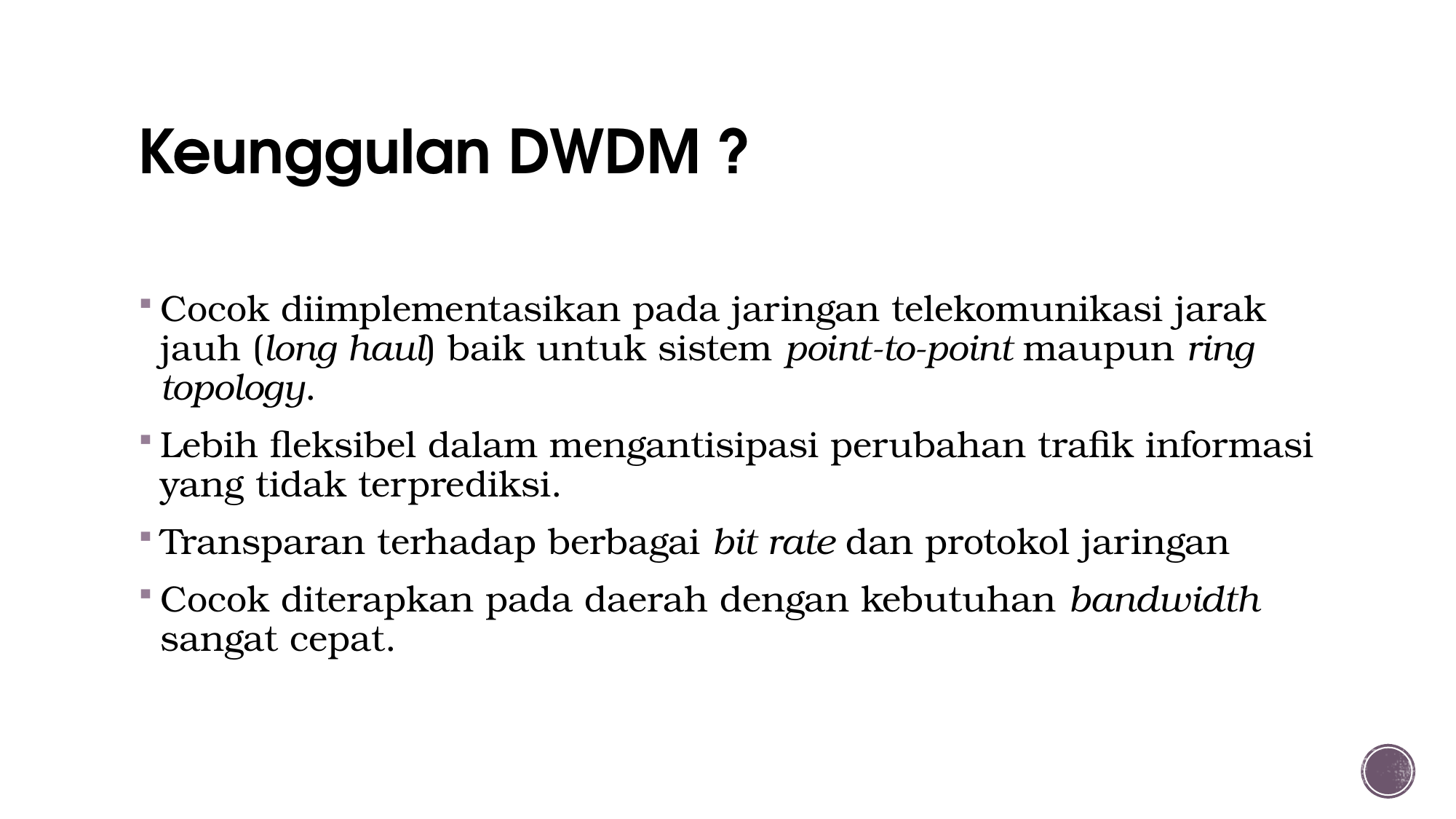

# Keunggulan DWDM ?
Cocok diimplementasikan pada jaringan telekomunikasi jarak jauh (long haul) baik untuk sistem point-to-point maupun ring topology.
Lebih fleksibel dalam mengantisipasi perubahan trafik informasi yang tidak terprediksi.
Transparan terhadap berbagai bit rate dan protokol jaringan
Cocok diterapkan pada daerah dengan kebutuhan bandwidth sangat cepat.